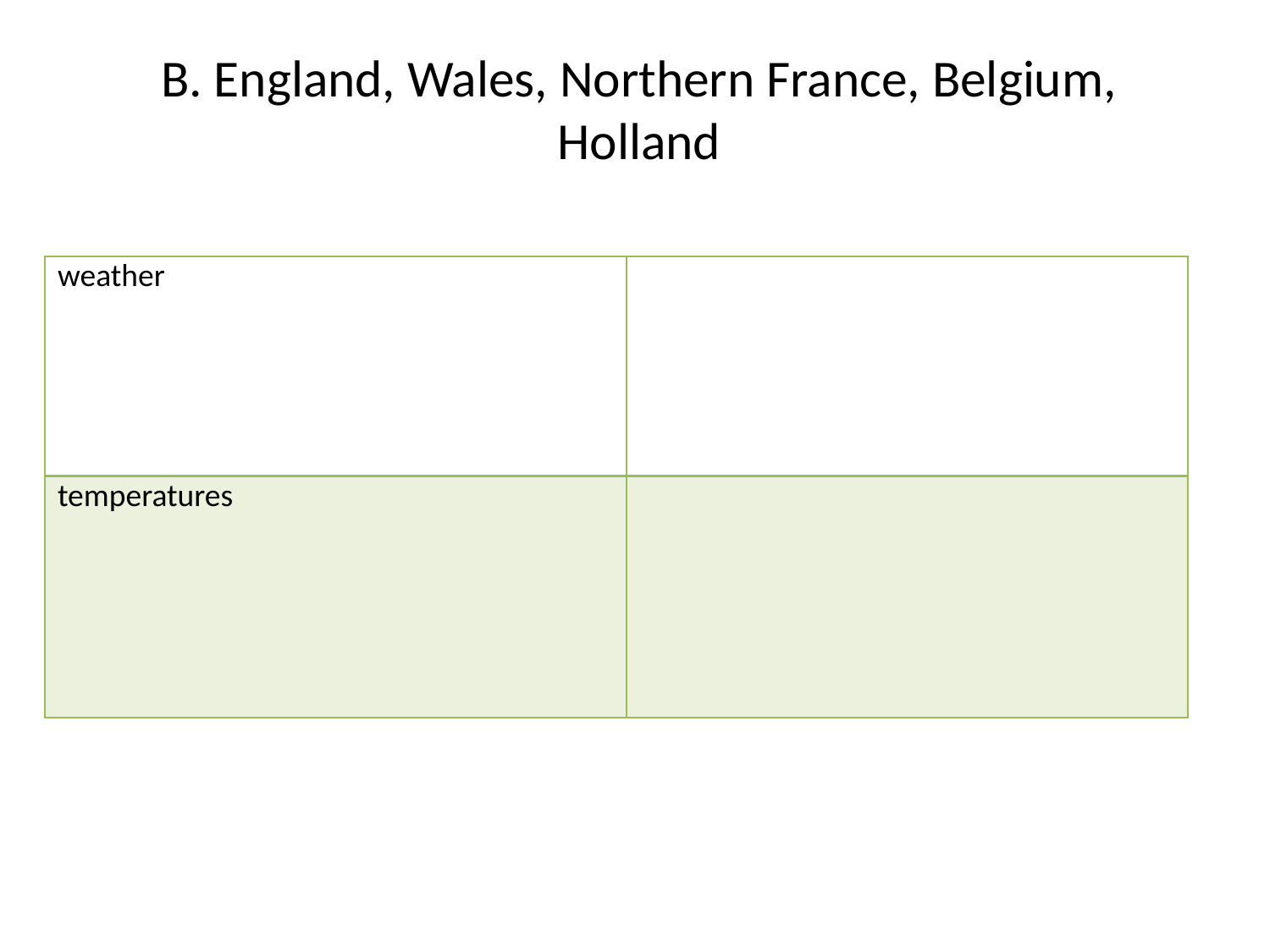

# B. England, Wales, Northern France, Belgium, Holland
| weather |  |
| --- | --- |
| temperatures |  |